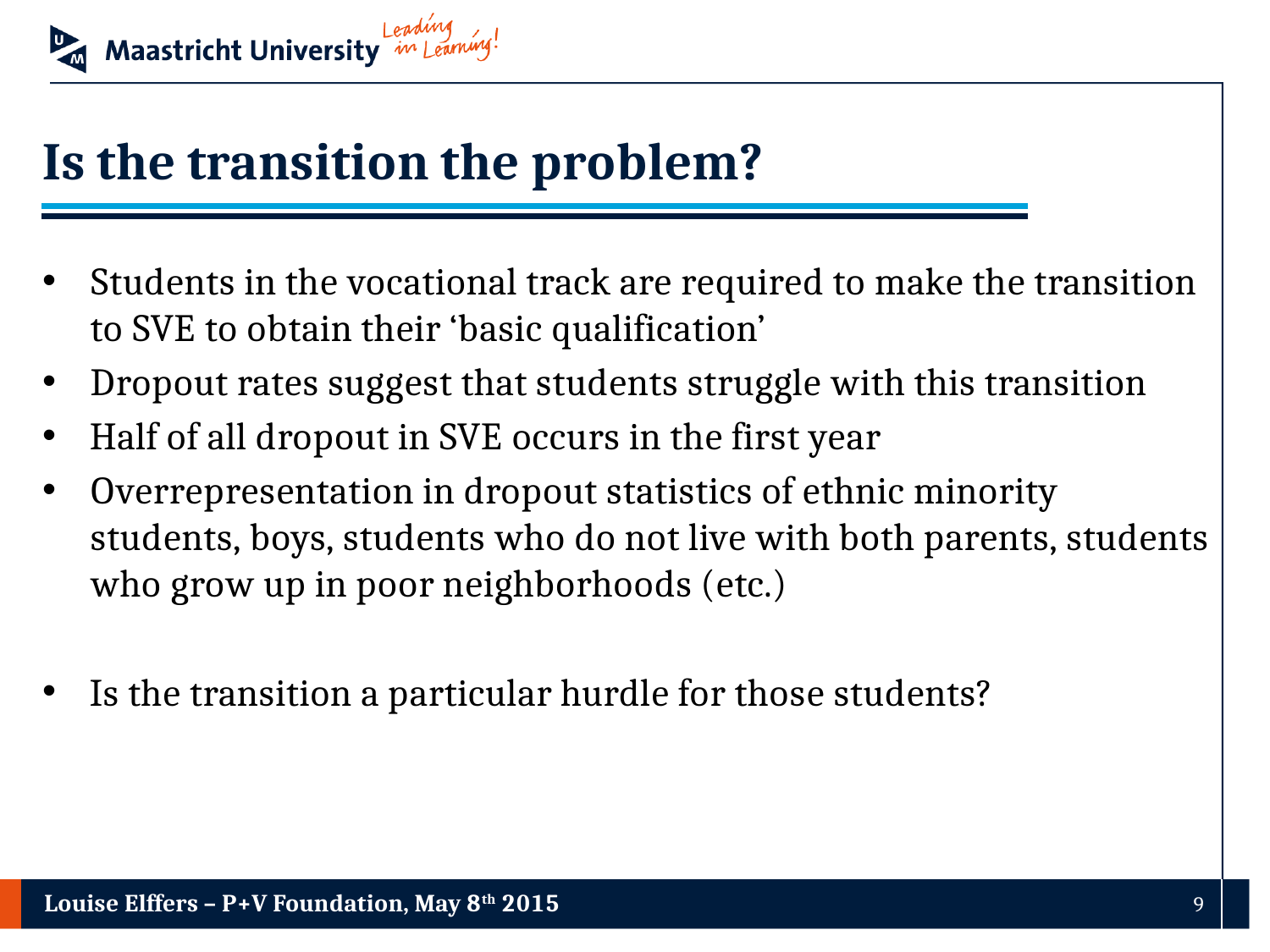

# Is the transition the problem?
Students in the vocational track are required to make the transition to SVE to obtain their ‘basic qualification’
Dropout rates suggest that students struggle with this transition
Half of all dropout in SVE occurs in the first year
Overrepresentation in dropout statistics of ethnic minority students, boys, students who do not live with both parents, students who grow up in poor neighborhoods (etc.)

Is the transition a particular hurdle for those students?